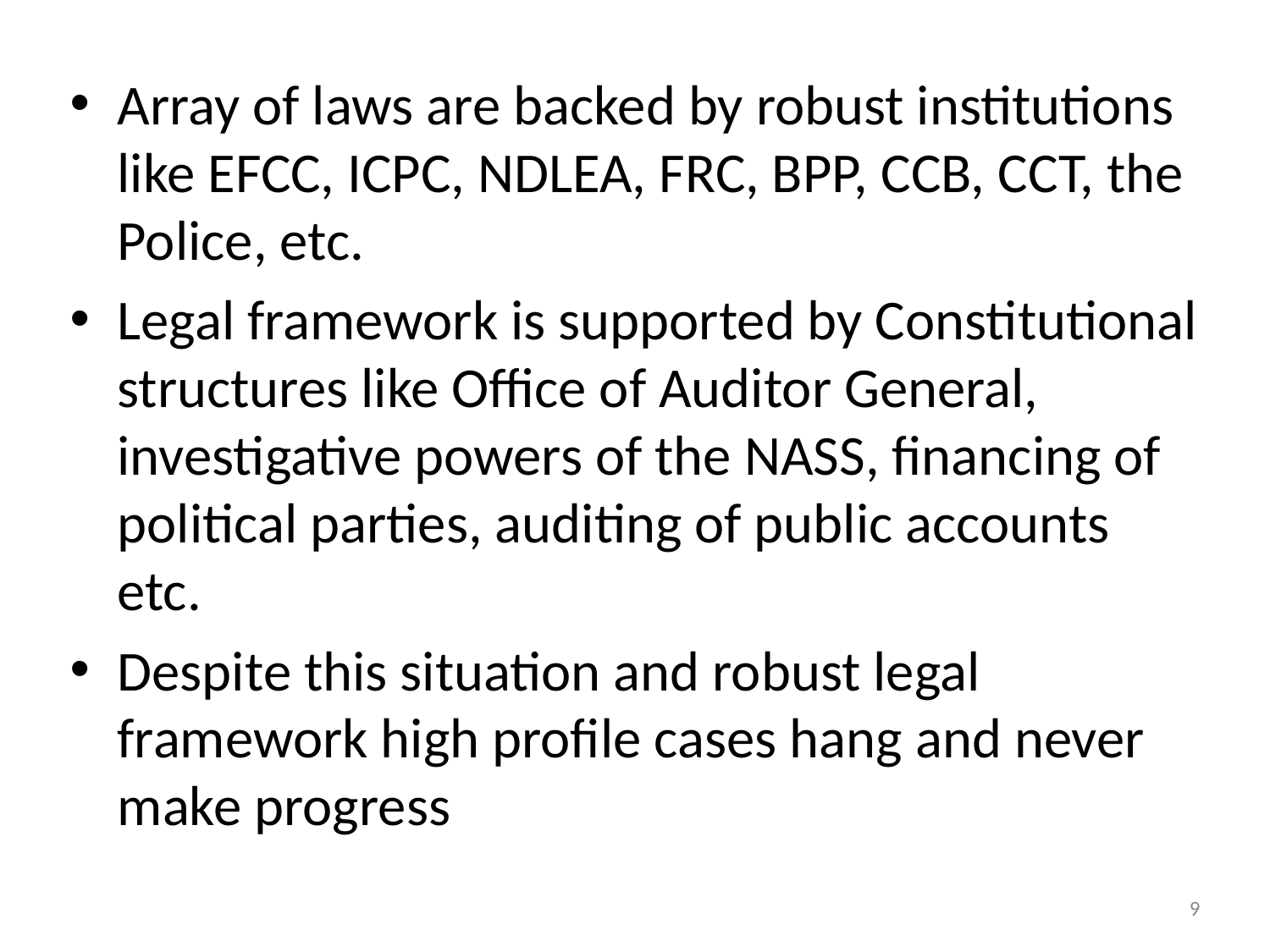

Array of laws are backed by robust institutions like EFCC, ICPC, NDLEA, FRC, BPP, CCB, CCT, the Police, etc.
Legal framework is supported by Constitutional structures like Office of Auditor General, investigative powers of the NASS, financing of political parties, auditing of public accounts etc.
Despite this situation and robust legal framework high profile cases hang and never make progress
9